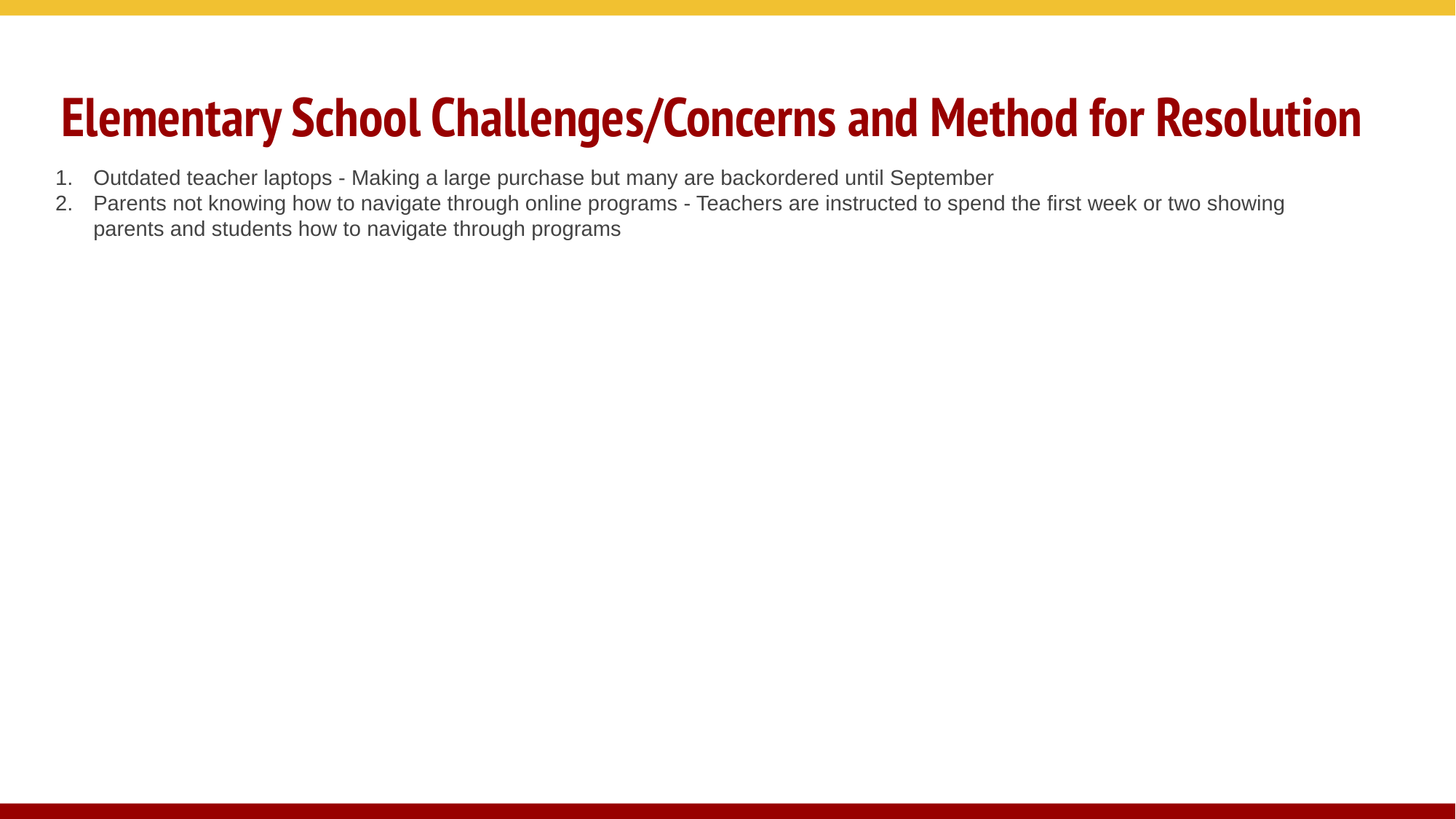

# Elementary School Challenges/Concerns and Method for Resolution

Outdated teacher laptops - Making a large purchase but many are backordered until September
Parents not knowing how to navigate through online programs - Teachers are instructed to spend the first week or two showing parents and students how to navigate through programs